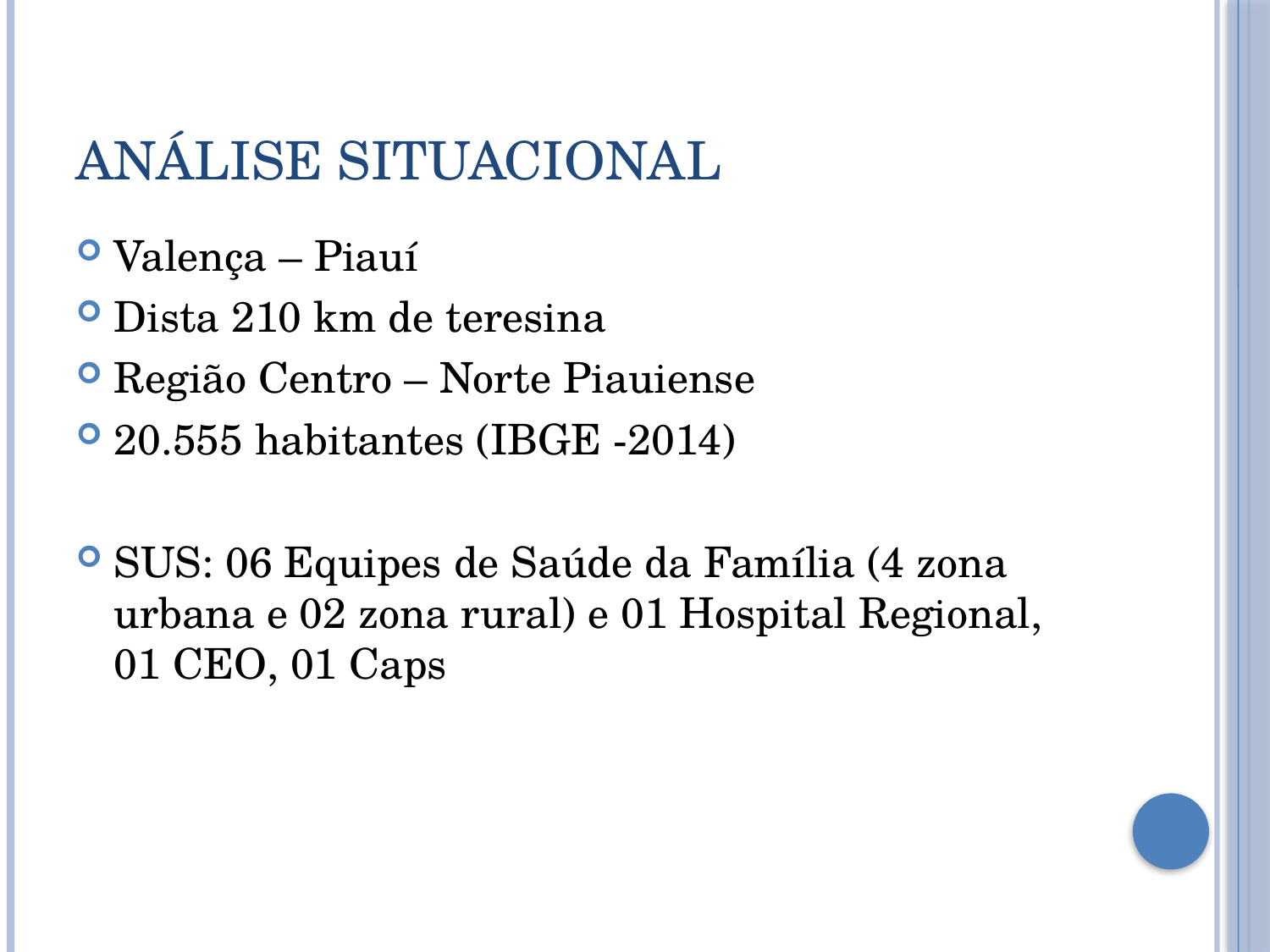

# Análise situacional
Valença – Piauí
Dista 210 km de teresina
Região Centro – Norte Piauiense
20.555 habitantes (IBGE -2014)

SUS: 06 Equipes de Saúde da Família (4 zona urbana e 02 zona rural) e 01 Hospital Regional, 01 CEO, 01 Caps